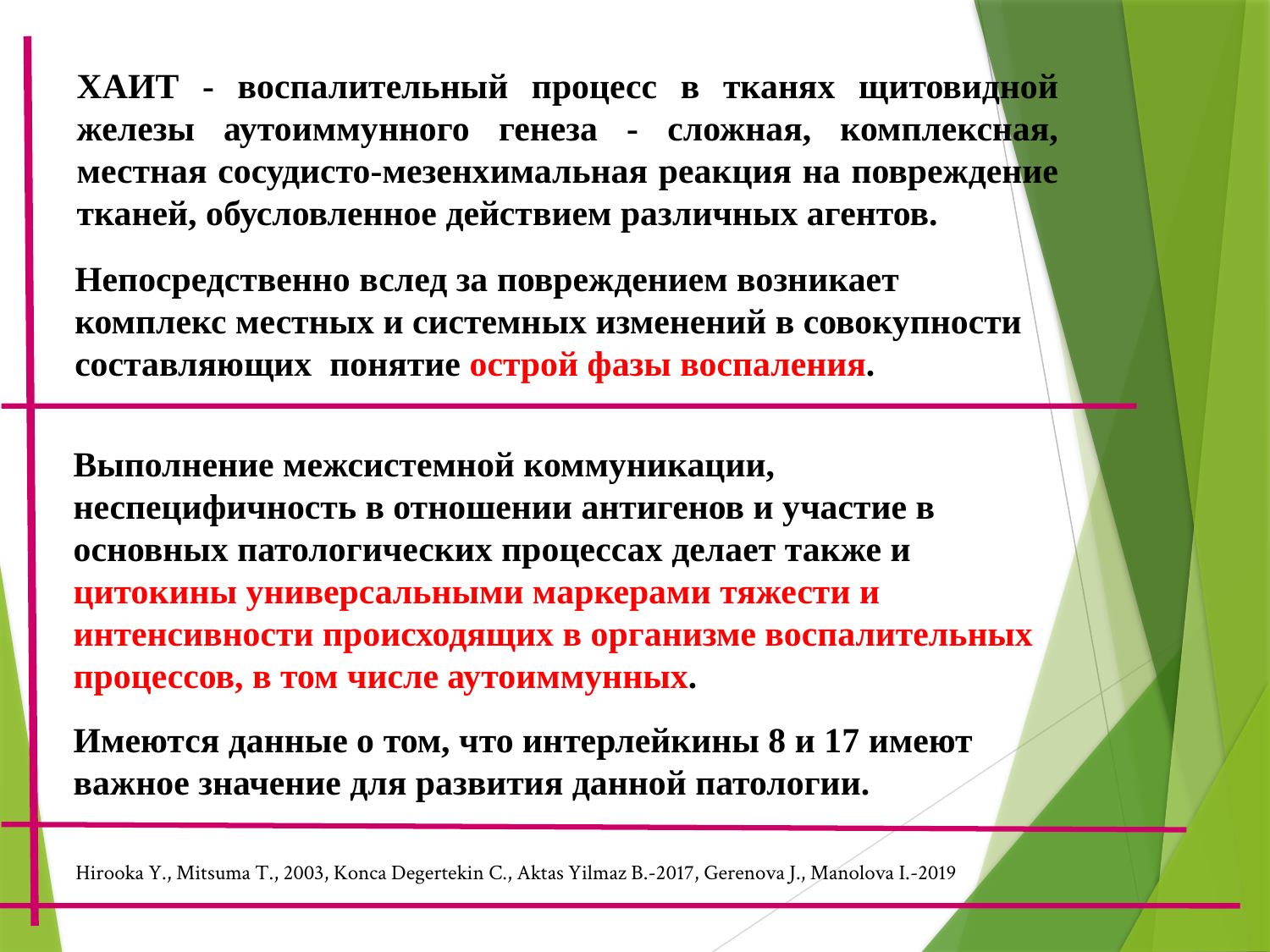

ХАИТ - воспалительный процесс в тканях щитовидной железы аутоиммунного генеза - сложная, комплексная, местная сосудисто-мезенхимальная реакция на повреждение тканей, обусловленное действием различных агентов.
Непосредственно вслед за повреждением возникает комплекс местных и системных изменений в совокупности составляющих  понятие острой фазы воспаления.

Выполнение межсистемной коммуникации, неспецифичность в отношении антигенов и участие в основных патологических процессах делает также и цитокины универсальными маркерами тяжести и интенсивности происходящих в организме воспалительных процессов, в том числе аутоиммунных.

Имеются данные о том, что интерлейкины 8 и 17 имеют важное значение для развития данной патологии.

Hirooka Y., Mitsuma T., 2003, Konca Degertekin C., Aktas Yilmaz B.-2017, Gerenova J., Manolova I.-2019